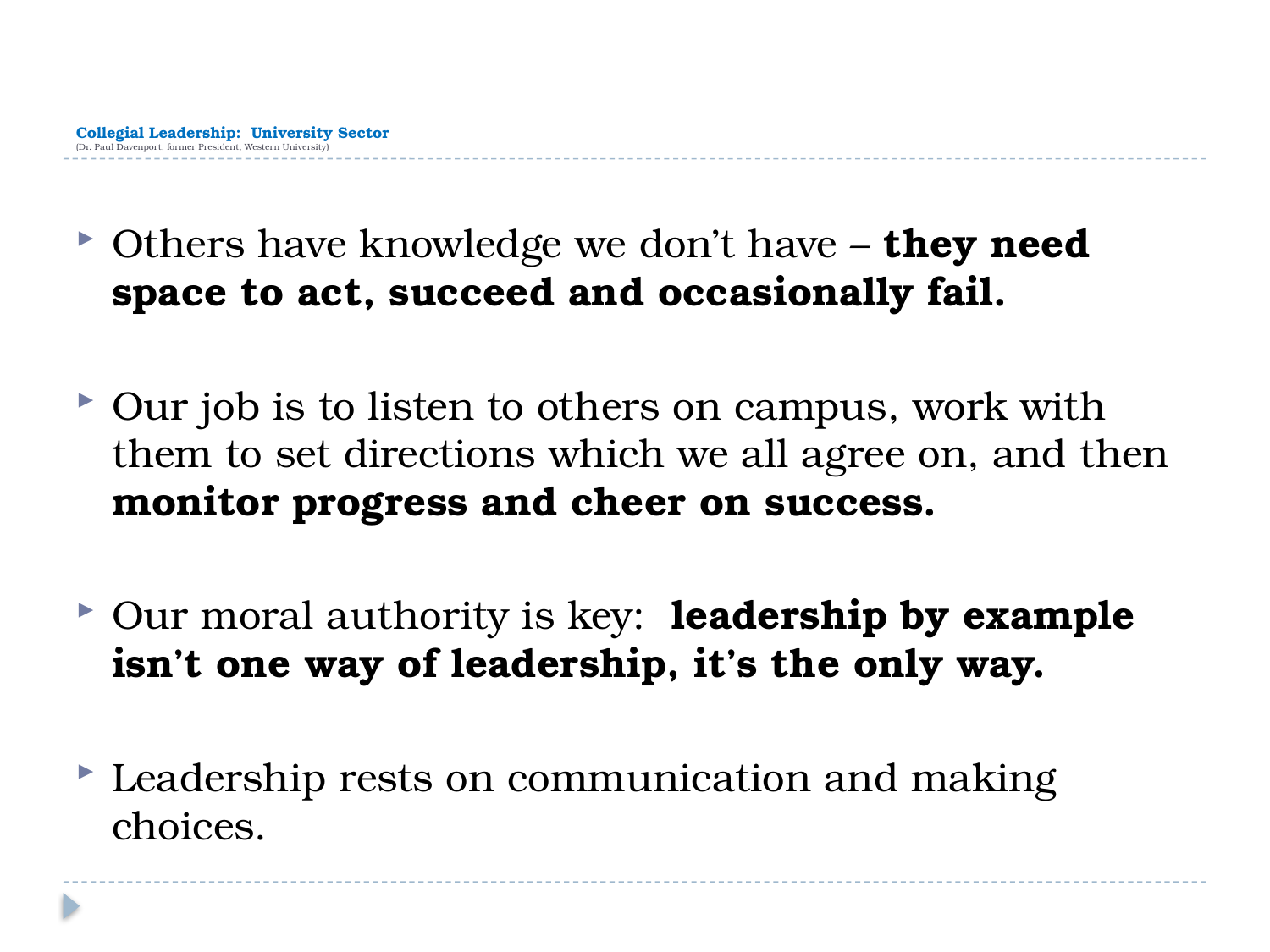

# Collegial Leadership:  University Sector (Dr. Paul Davenport, former President, Western University)
Others have knowledge we don’t have – they need space to act, succeed and occasionally fail.

Our job is to listen to others on campus, work with them to set directions which we all agree on, and then monitor progress and cheer on success.

Our moral authority is key:  leadership by example isn’t one way of leadership, it’s the only way.

Leadership rests on communication and making choices.